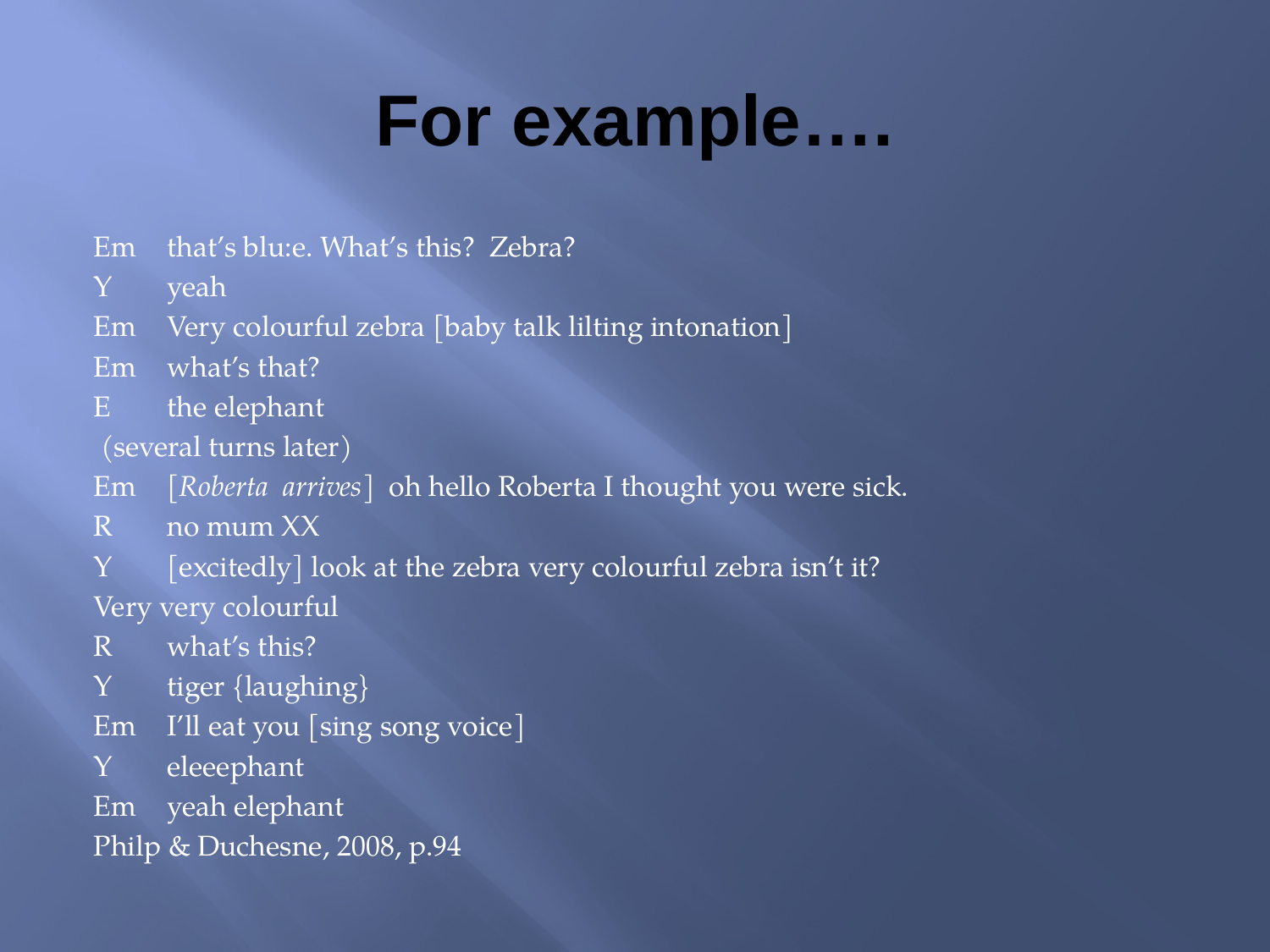

# For example….
Em	that’s blu:e. What’s this?  Zebra?
Y	yeah
Em	Very colourful zebra [baby talk lilting intonation]
Em	what’s that?
E	the elephant
	 (several turns later)
Em	[Roberta  arrives]  oh hello Roberta I thought you were sick.
R	no mum XX
Y	[excitedly] look at the zebra very colourful zebra isn’t it?
	Very very colourful
R	what’s this?
Y	tiger {laughing}
Em	I’ll eat you [sing song voice]
Y	eleeephant
Em	yeah elephant
					Philp & Duchesne, 2008, p.94